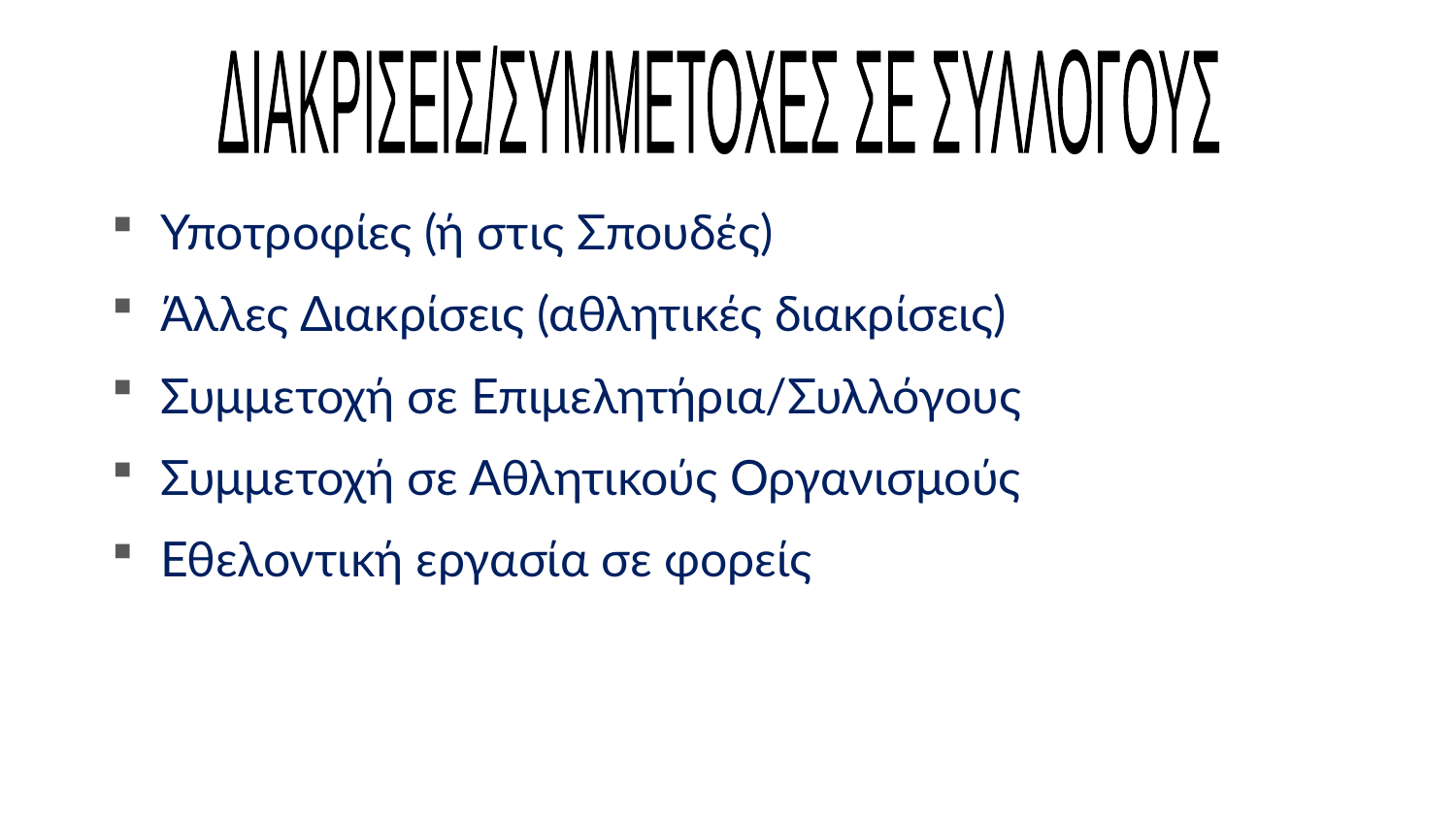

ΔΙΑΚΡΙΣΕΙΣ/ΣΥΜΜΕΤΟΧΕΣ ΣΕ ΣΥΛΛΟΓΟΥΣ
Υποτροφίες (ή στις Σπουδές)
Άλλες Διακρίσεις (αθλητικές διακρίσεις)
Συμμετοχή σε Επιμελητήρια/Συλλόγους
Συμμετοχή σε Αθλητικούς Οργανισμούς
Εθελοντική εργασία σε φορείς